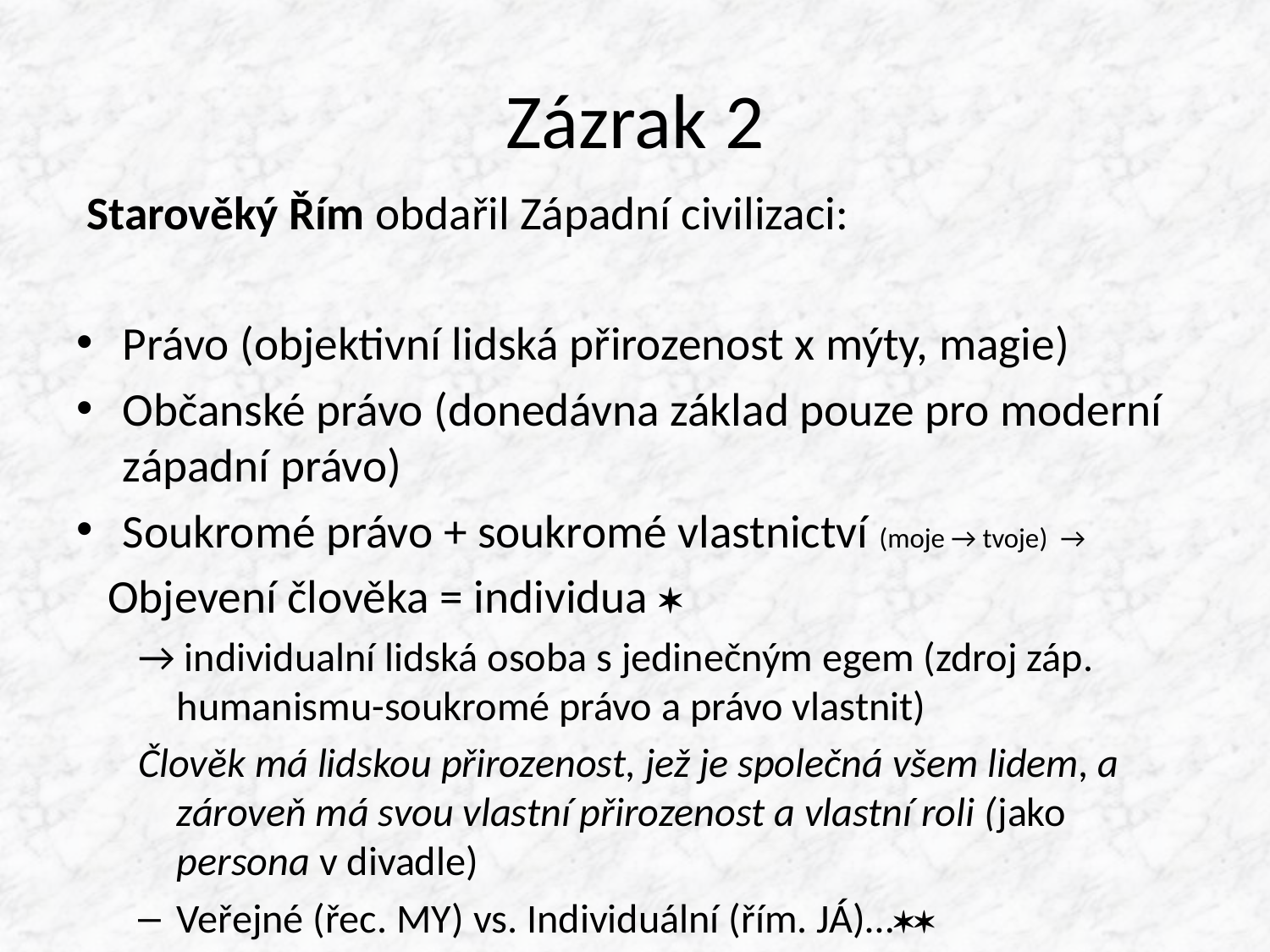

# Zázrak 2
 Starověký Řím obdařil Západní civilizaci:

Právo (objektivní lidská přirozenost x mýty, magie)
Občanské právo (donedávna základ pouze pro moderní západní právo)
Soukromé právo + soukromé vlastnictví (moje → tvoje)  →
   Objevení člověka = individua ∗
→ individualní lidská osoba s jedinečným egem (zdroj záp. humanismu-soukromé právo a právo vlastnit)
Člověk má lidskou přirozenost, jež je společná všem lidem, a zároveň má svou vlastní přirozenost a vlastní roli (jako persona v divadle)
Veřejné (řec. MY) vs. Individuální (řím. JÁ)…∗∗